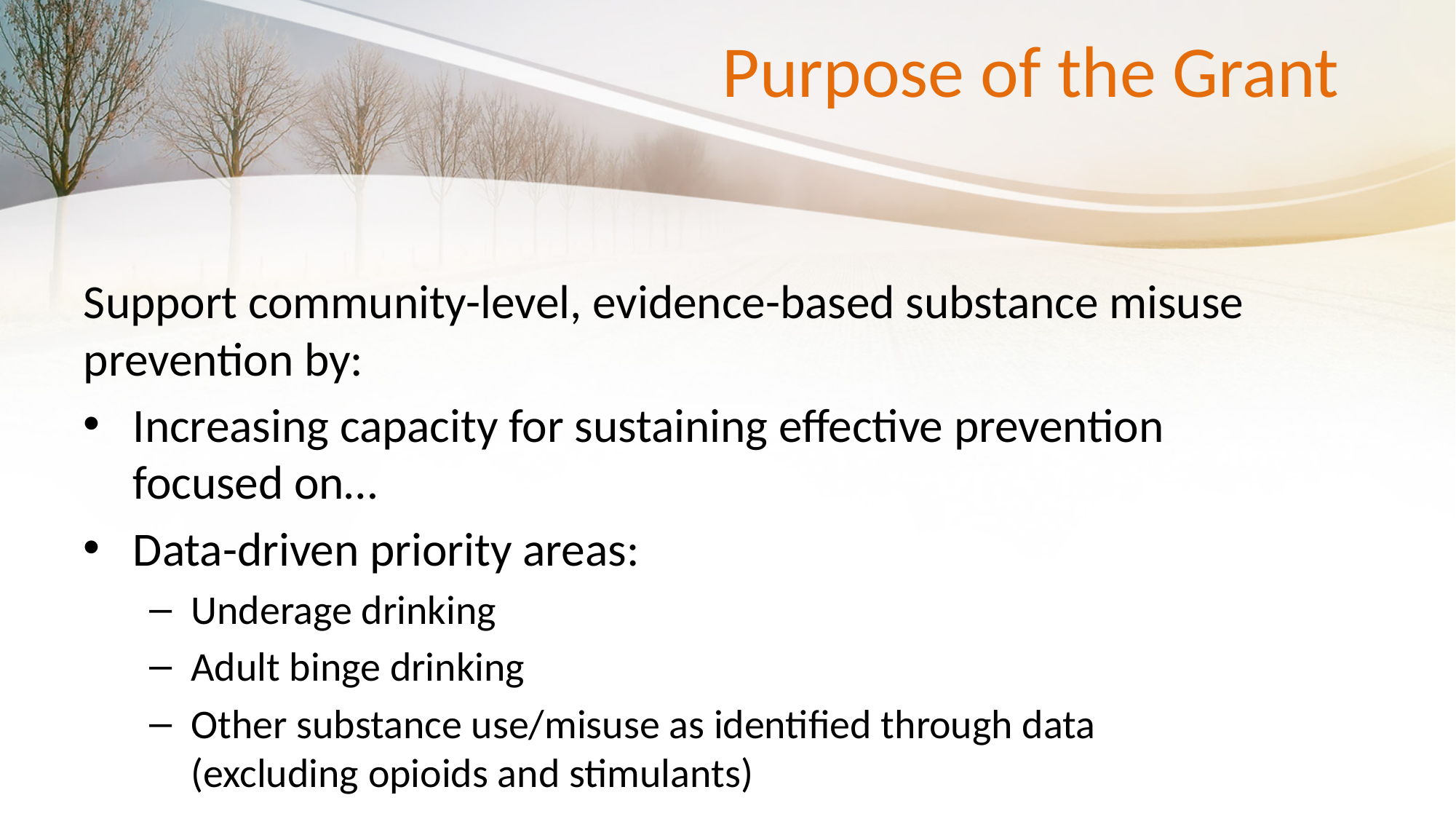

# Purpose of the Grant
Support community-level, evidence-based substance misuse prevention by:
Increasing capacity for sustaining effective prevention focused on…
Data-driven priority areas:
Underage drinking
Adult binge drinking
Other substance use/misuse as identified through data (excluding opioids and stimulants)